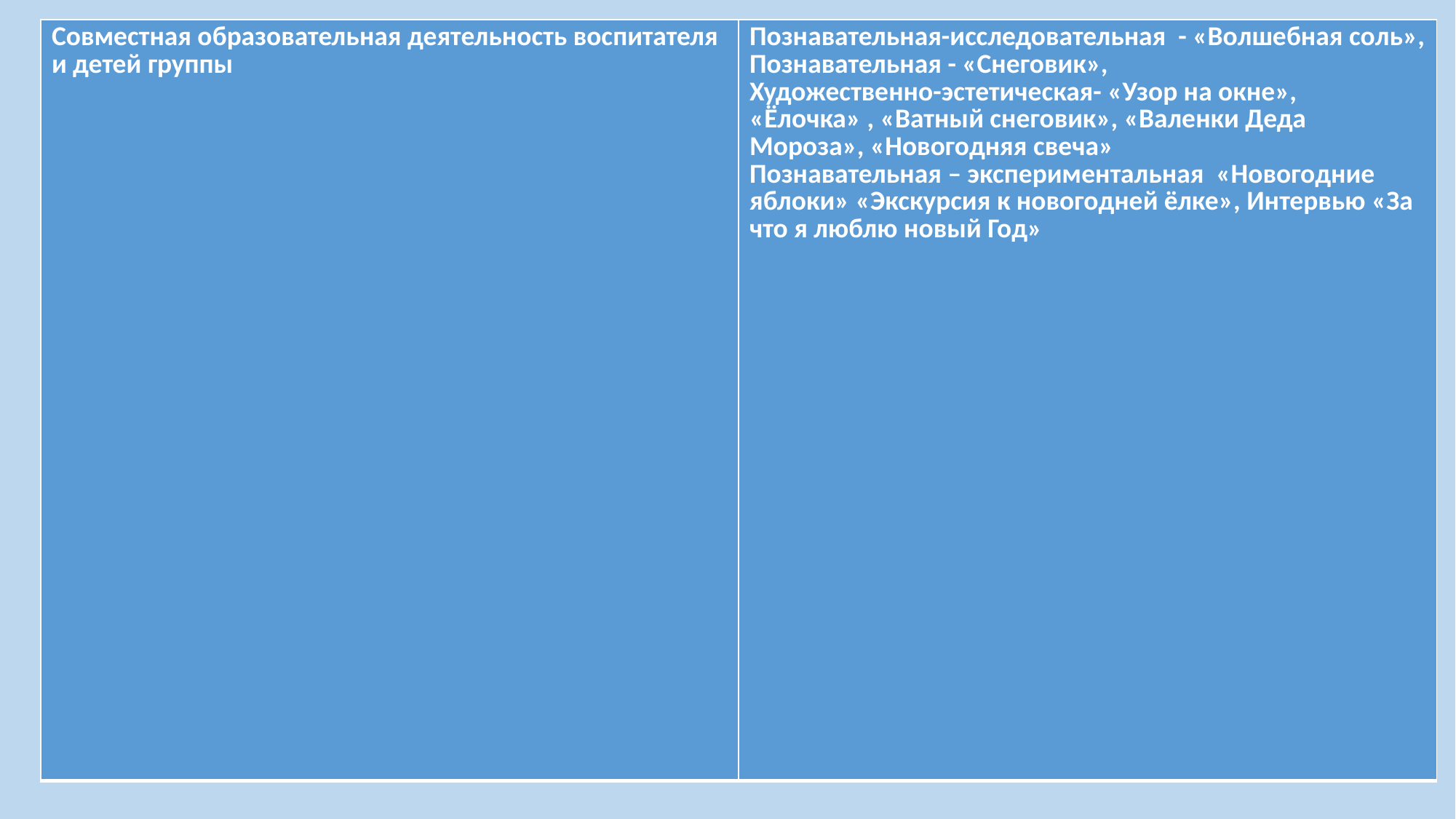

| Совместная образовательная деятельность воспитателя и детей группы | Познавательная-исследовательная - «Волшебная соль», Познавательная - «Снеговик», Художественно-эстетическая- «Узор на окне», «Ёлочка» , «Ватный снеговик», «Валенки Деда Мороза», «Новогодняя свеча» Познавательная – экспериментальная «Новогодние яблоки» «Экскурсия к новогодней ёлке», Интервью «За что я люблю новый Год» |
| --- | --- |